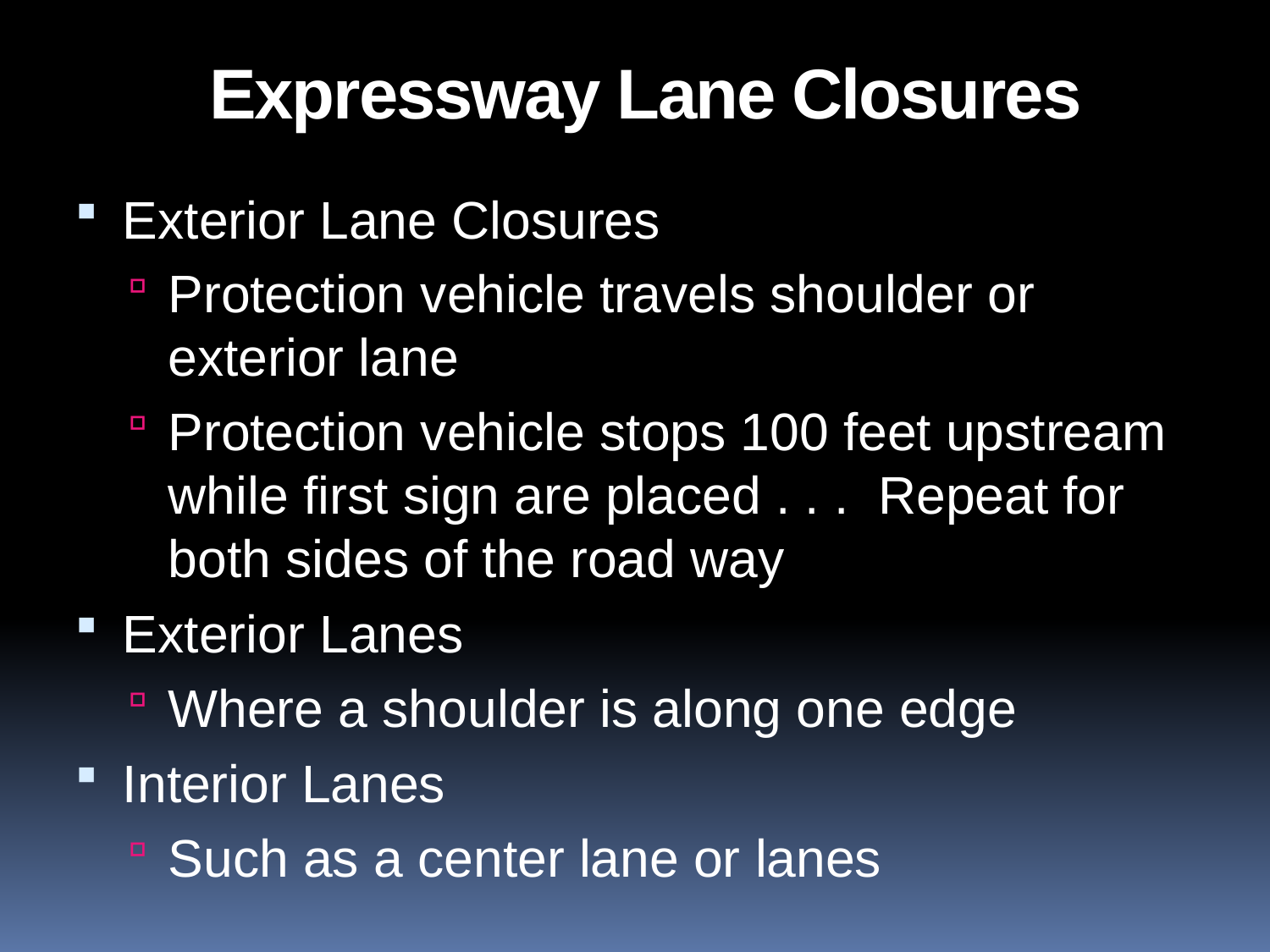

Expressway Lane Closures
Exterior Lane Closures
Protection vehicle travels shoulder or exterior lane
Protection vehicle stops 100 feet upstream while first sign are placed . . .  Repeat for both sides of the road way
Exterior Lanes
Where a shoulder is along one edge
Interior Lanes
Such as a center lane or lanes